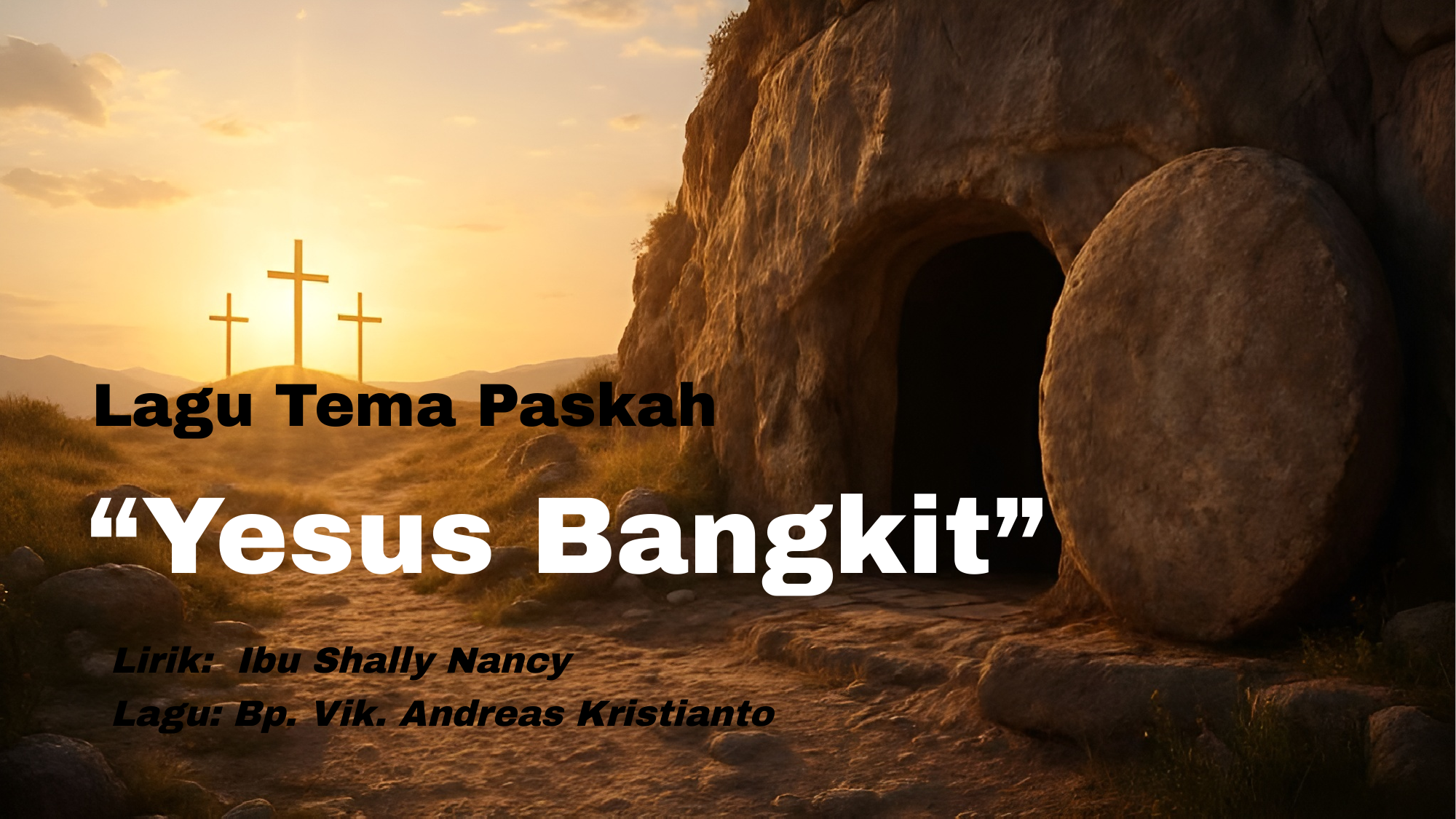

Lagu Tema Paskah
“Yesus Bangkit”
Lirik:  Ibu Shally Nancy
Lagu: Bp. Vik. Andreas Kristianto